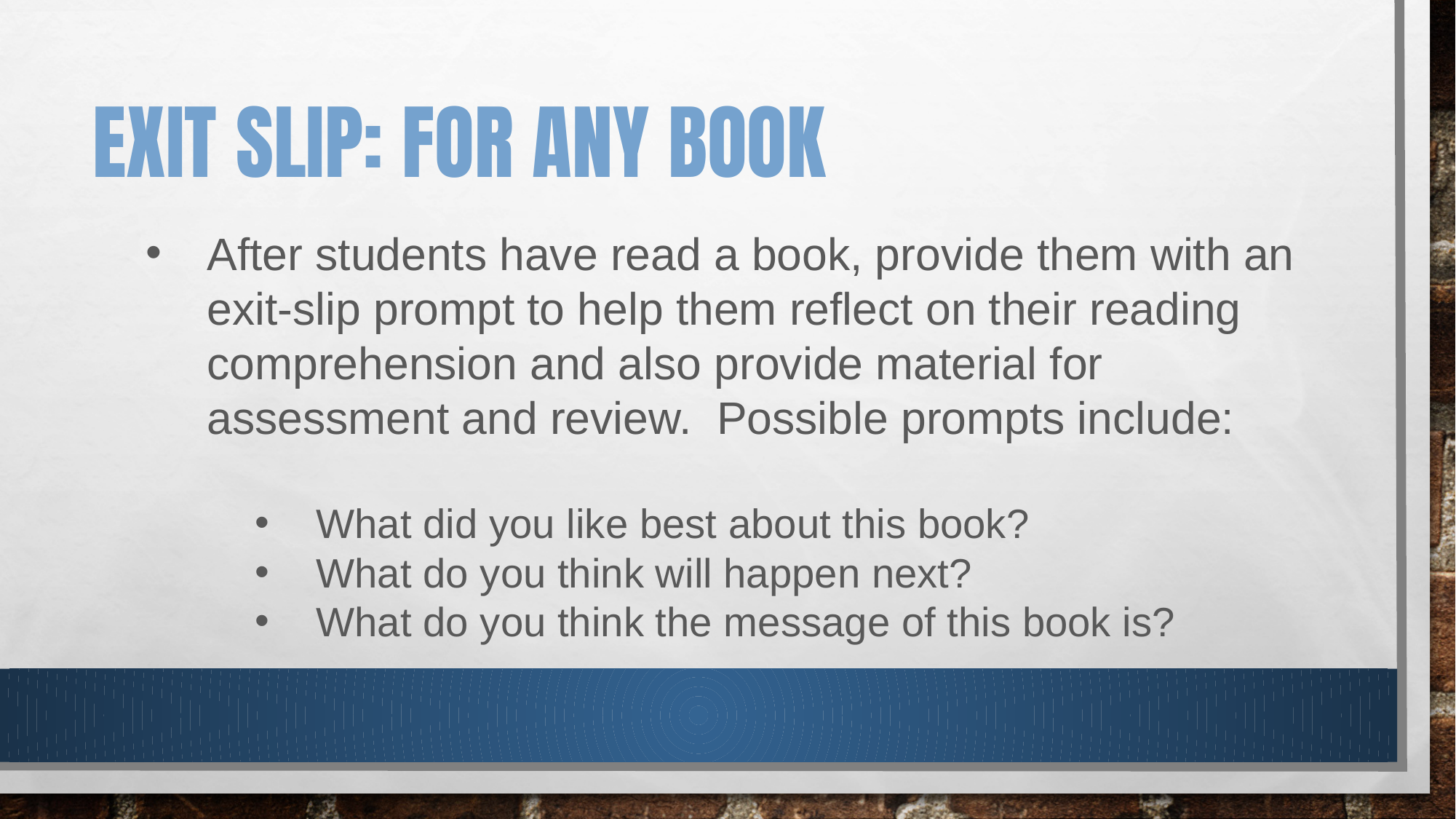

# Exit Slip: For any Book
After students have read a book, provide them with an exit-slip prompt to help them reflect on their reading comprehension and also provide material for assessment and review.  Possible prompts include:

What did you like best about this book?
What do you think will happen next?
What do you think the message of this book is?